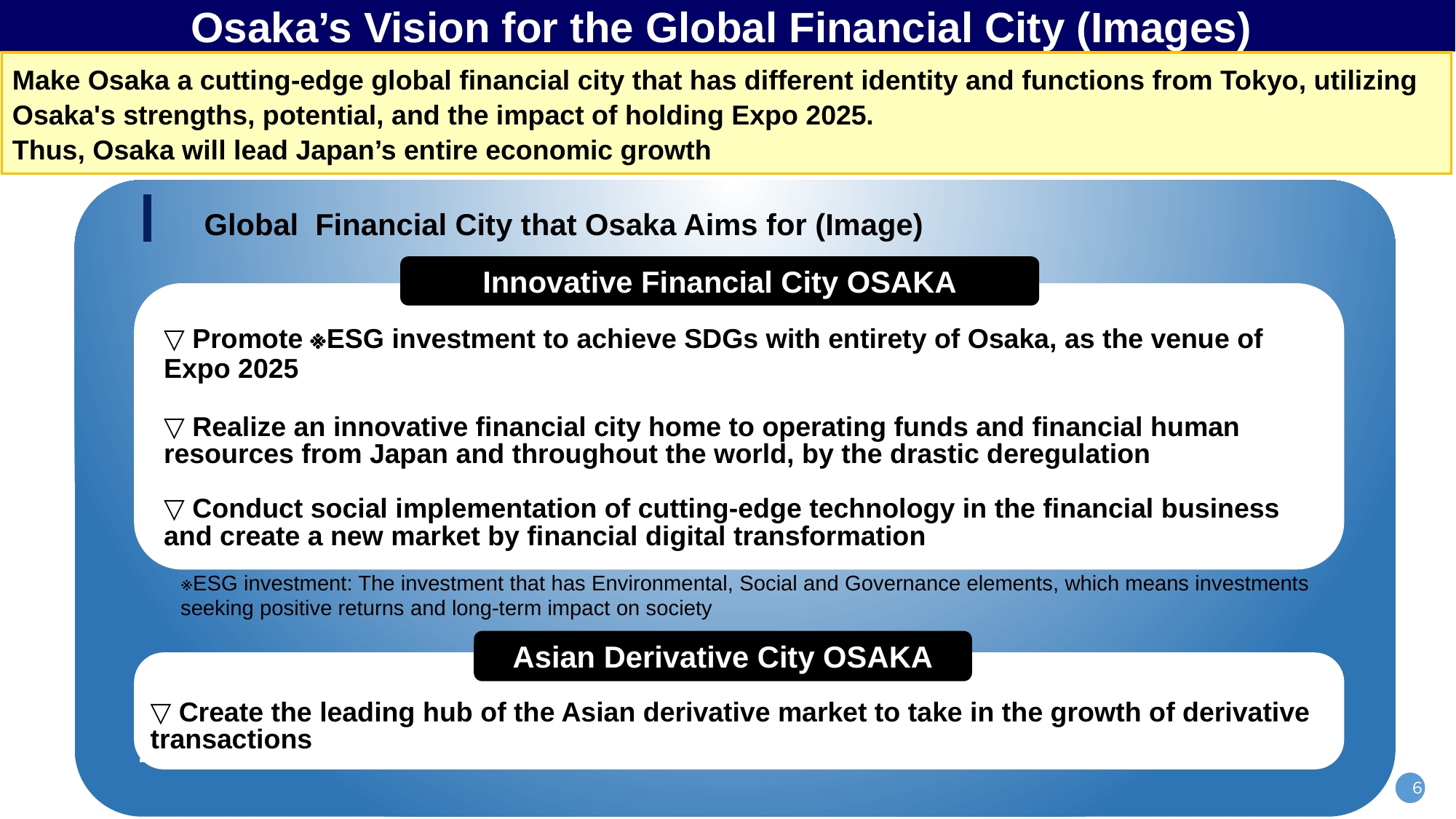

Osaka’s Vision for the Global Financial City (Images)

Make Osaka a cutting-edge global financial city that has different identity and functions from Tokyo, utilizing Osaka's strengths, potential, and the impact of holding Expo 2025.
Thus, Osaka will lead Japan’s entire economic growth

| Global Financial City that Osaka Aims for (Image) |
| --- |
Innovative Financial City OSAKA

| ▽ Promote ※ESG investment to achieve SDGs with entirety of Osaka, as the venue of Expo 2025 ▽ Realize an innovative financial city home to operating funds and financial human resources from Japan and throughout the world, by the drastic deregulation ▽ Conduct social implementation of cutting-edge technology in the financial business and create a new market by financial digital transformation |
| --- |
※ESG investment: The investment that has Environmental, Social and Governance elements, which means investments seeking positive returns and long-term impact on society
Asian Derivative City OSAKA

| ▽ Create the leading hub of the Asian derivative market to take in the growth of derivative transactions |
| --- |
６